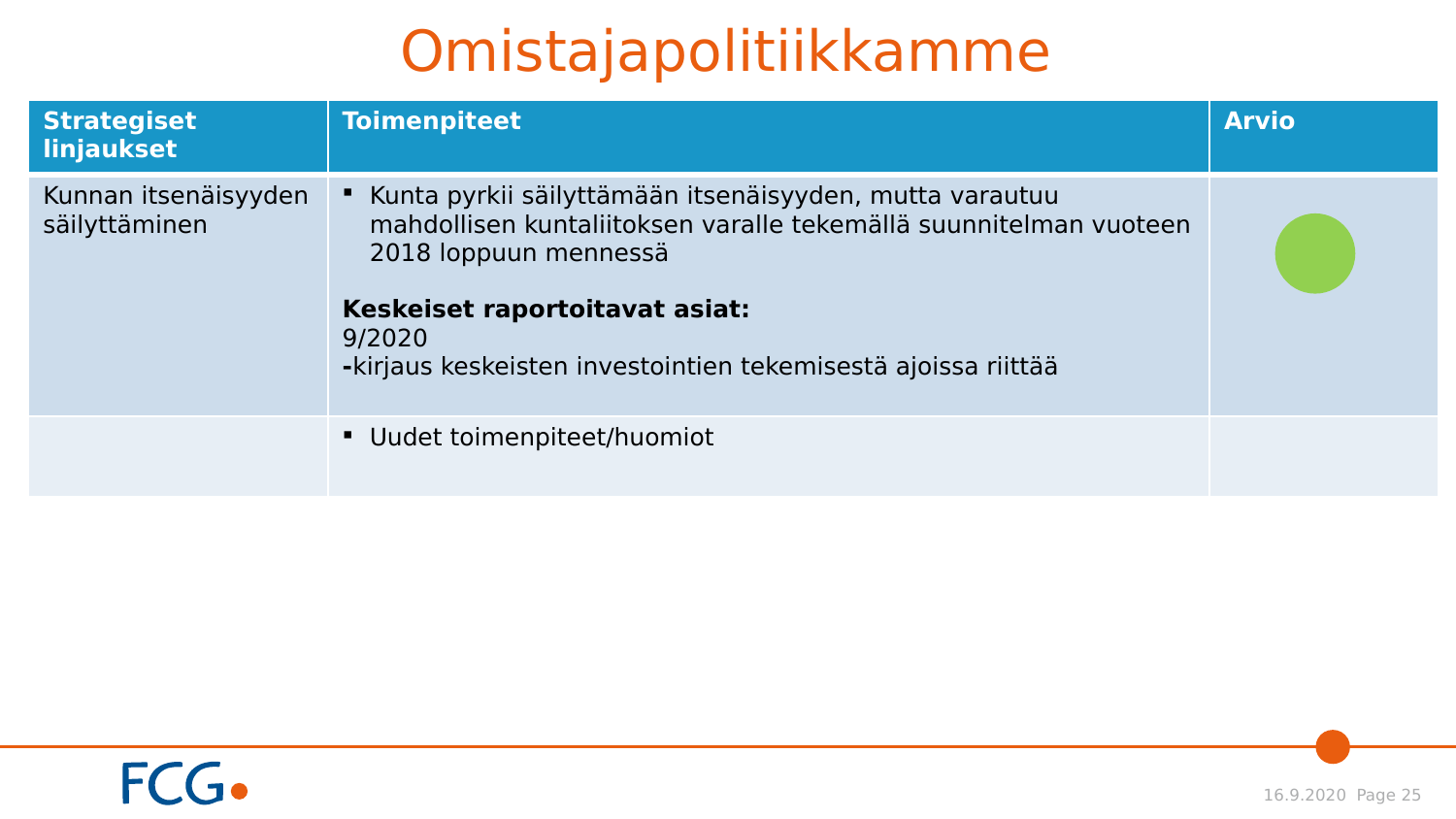

# Omistajapolitiikkamme
| Strategiset linjaukset | Toimenpiteet | Arvio |
| --- | --- | --- |
| Kunnan itsenäisyyden säilyttäminen | Kunta pyrkii säilyttämään itsenäisyyden, mutta varautuu mahdollisen kuntaliitoksen varalle tekemällä suunnitelman vuoteen 2018 loppuun mennessä Keskeiset raportoitavat asiat: 9/2020 -kirjaus keskeisten investointien tekemisestä ajoissa riittää |  |
|  | Uudet toimenpiteet/huomiot |  |